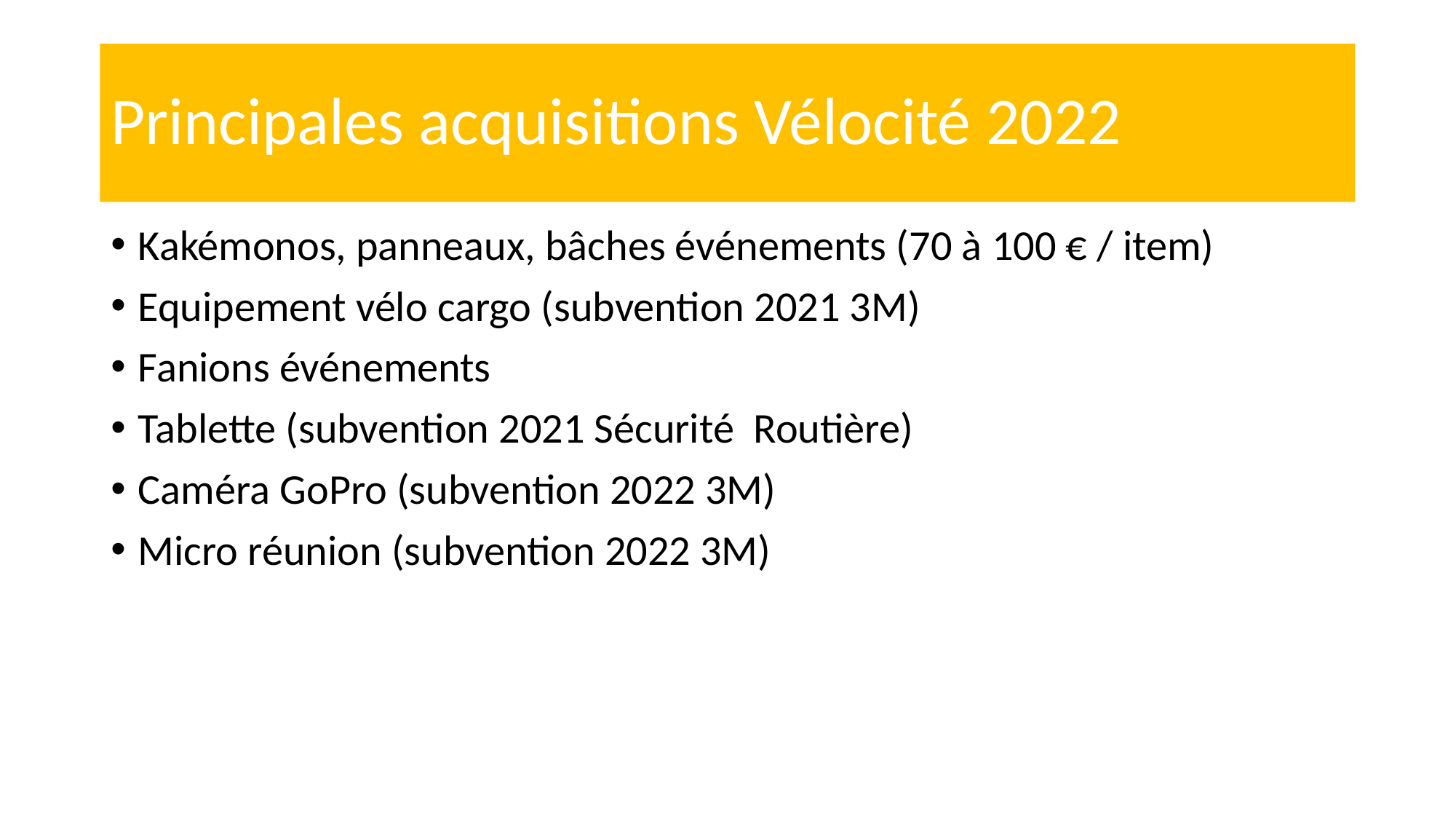

# Principales acquisitions Vélocité 2022
Kakémonos, panneaux, bâches événements (70 à 100 € / item)
Equipement vélo cargo (subvention 2021 3M)
Fanions événements
Tablette (subvention 2021 Sécurité  Routière)
Caméra GoPro (subvention 2022 3M)
Micro réunion (subvention 2022 3M)